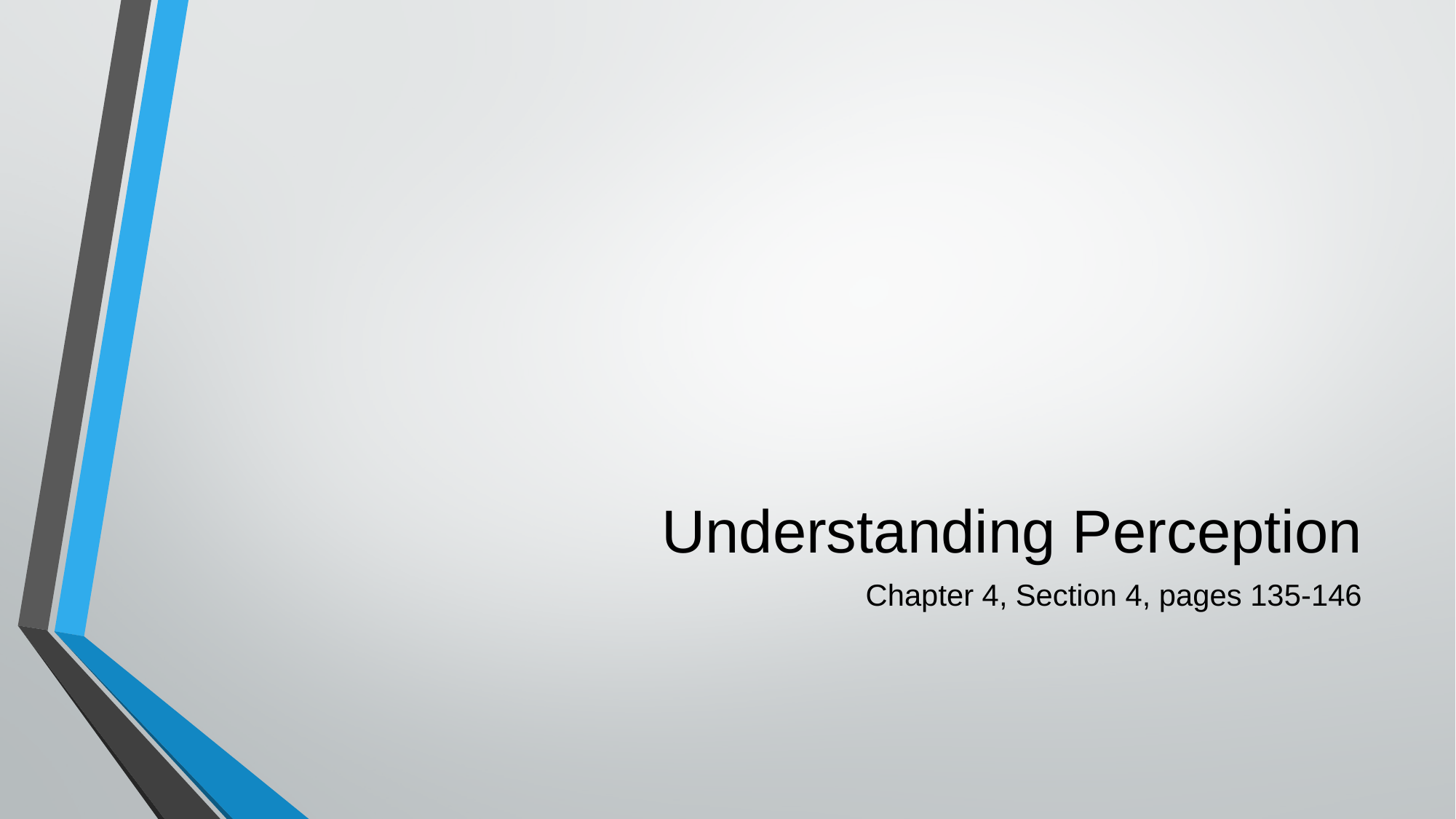

# Understanding Perception
Chapter 4, Section 4, pages 135-146